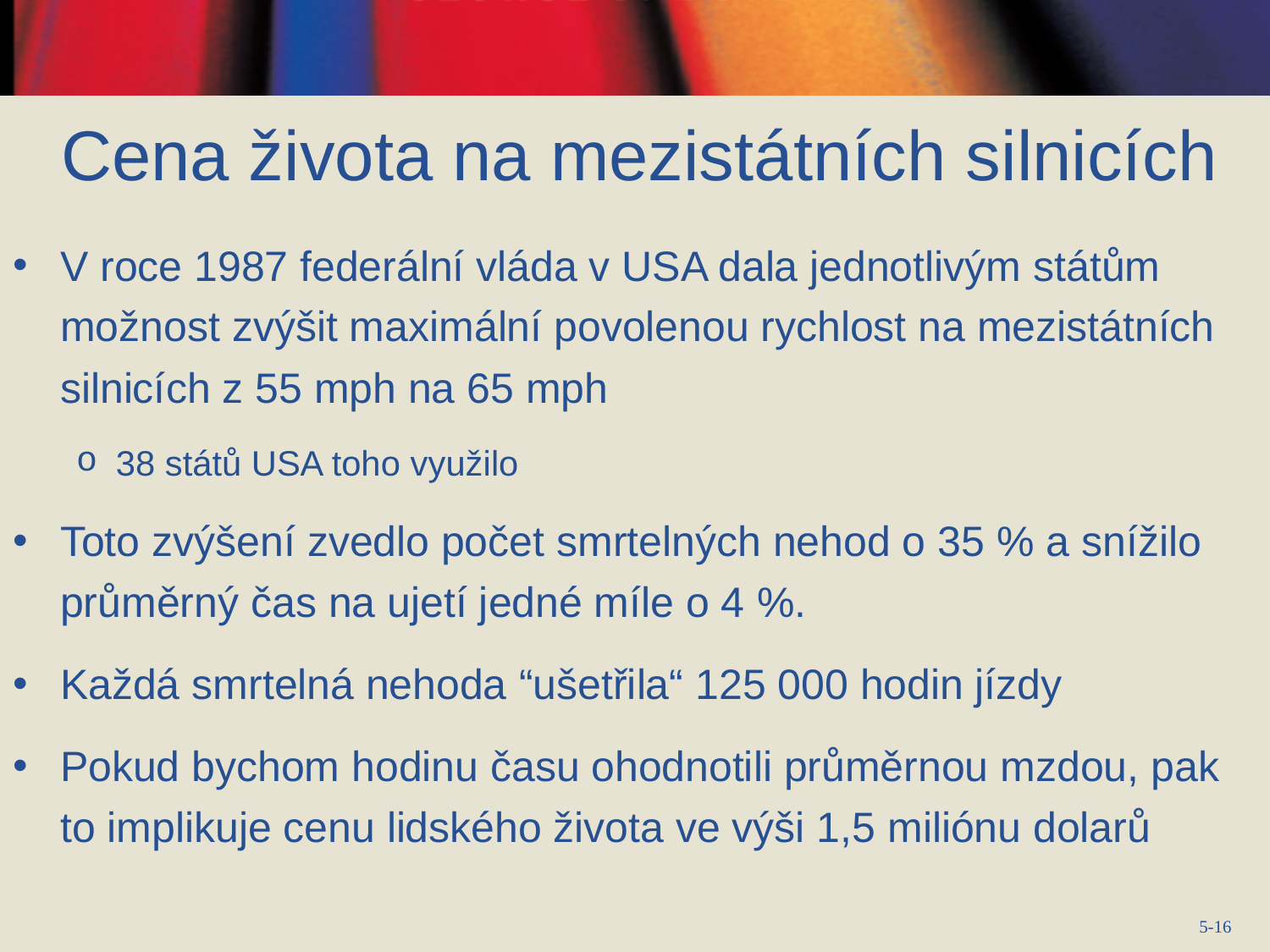

Cena života na mezistátních silnicích
V roce 1987 federální vláda v USA dala jednotlivým státům možnost zvýšit maximální povolenou rychlost na mezistátních silnicích z 55 mph na 65 mph
38 států USA toho využilo
Toto zvýšení zvedlo počet smrtelných nehod o 35 % a snížilo průměrný čas na ujetí jedné míle o 4 %.
Každá smrtelná nehoda “ušetřila“ 125 000 hodin jízdy
Pokud bychom hodinu času ohodnotili průměrnou mzdou, pak to implikuje cenu lidského života ve výši 1,5 miliónu dolarů